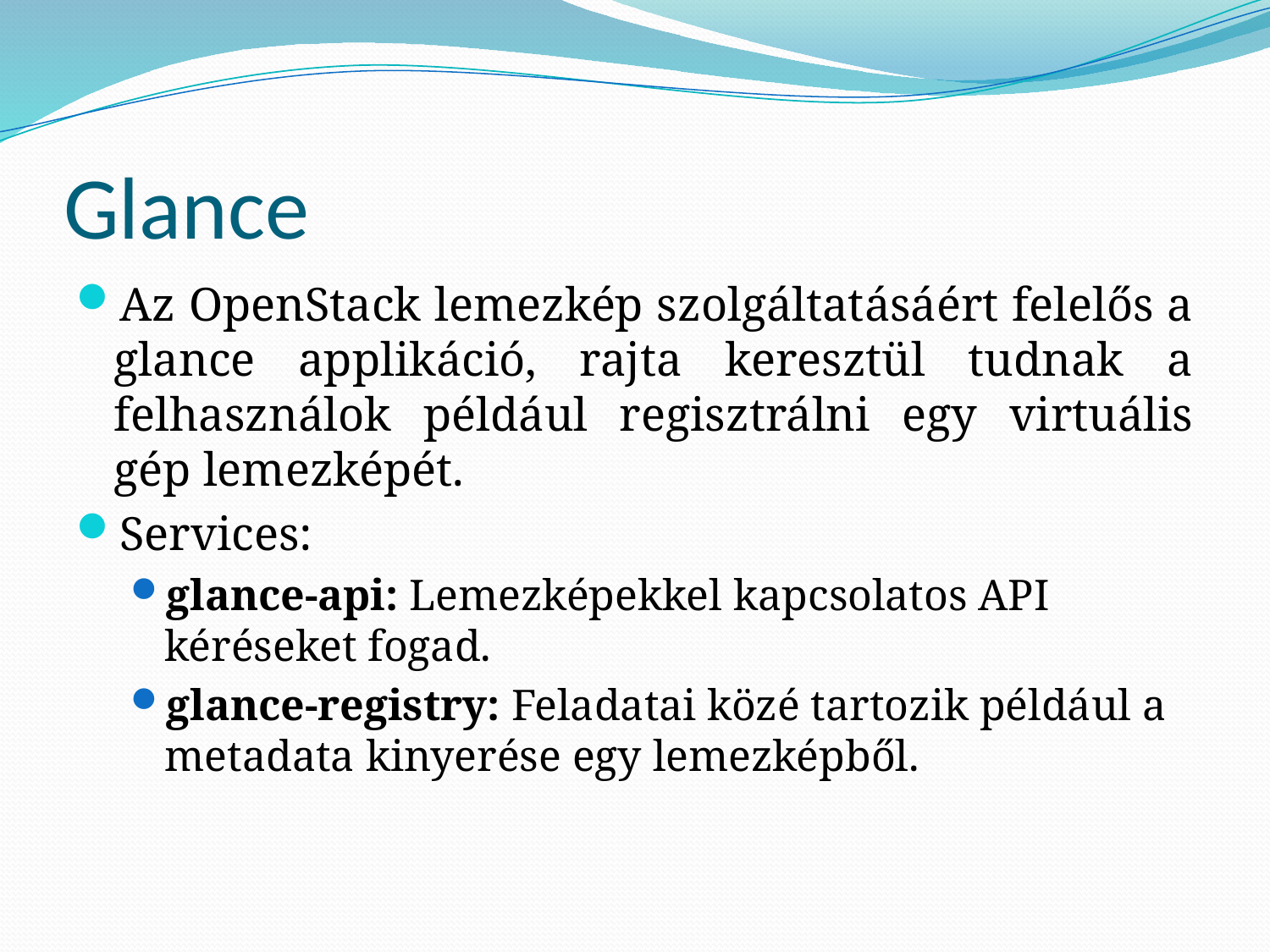

# Glance
Az OpenStack lemezkép szolgáltatásáért felelős a glance applikáció, rajta keresztül tudnak a felhasználok például regisztrálni egy virtuális gép lemezképét.
Services:
glance-api: Lemezképekkel kapcsolatos API kéréseket fogad.
glance-registry: Feladatai közé tartozik például a metadata kinyerése egy lemezképből.